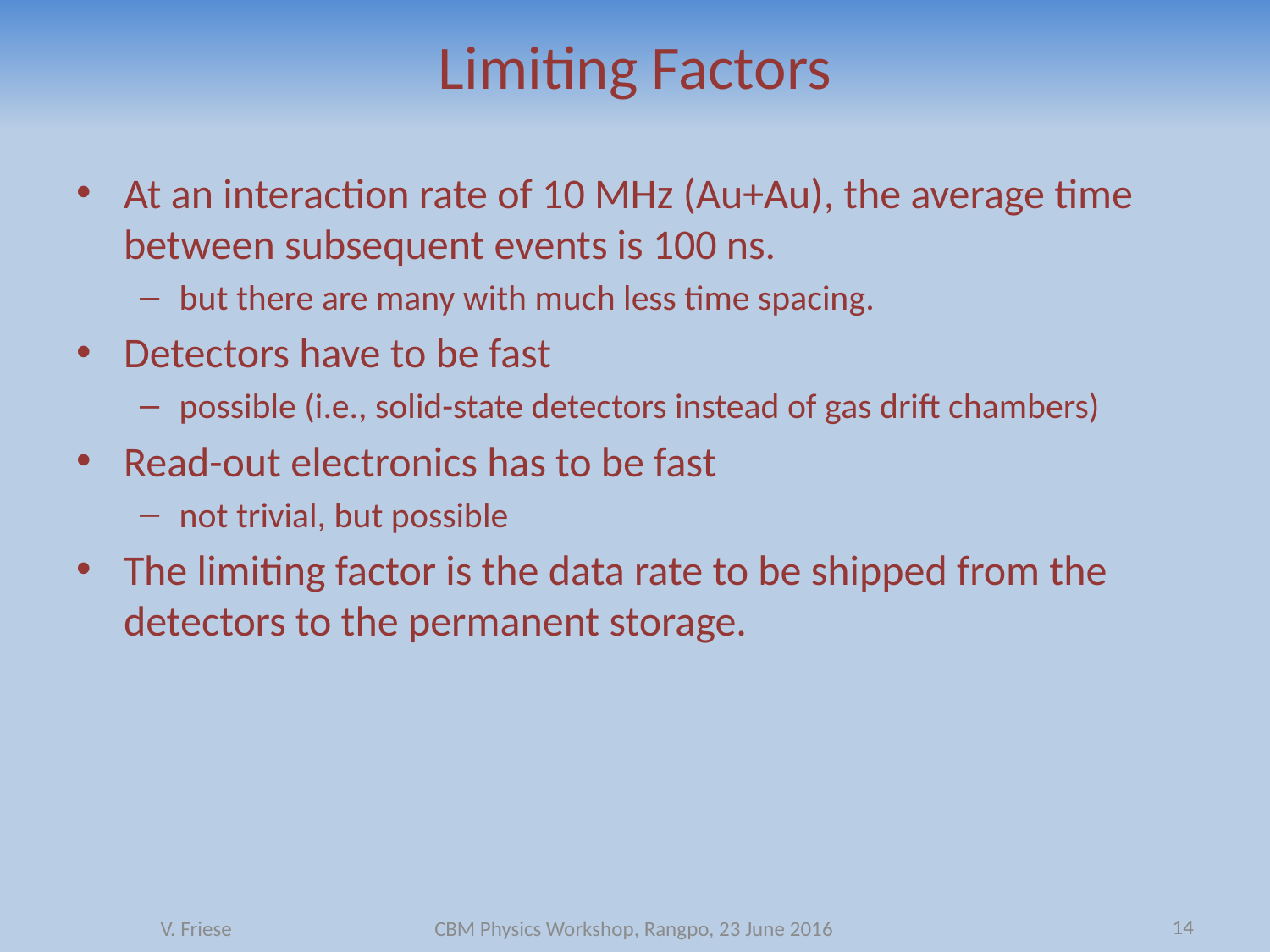

# Limiting Factors
At an interaction rate of 10 MHz (Au+Au), the average time between subsequent events is 100 ns.
but there are many with much less time spacing.
Detectors have to be fast
possible (i.e., solid-state detectors instead of gas drift chambers)
Read-out electronics has to be fast
not trivial, but possible
The limiting factor is the data rate to be shipped from the detectors to the permanent storage.
14
V. Friese
CBM Physics Workshop, Rangpo, 23 June 2016